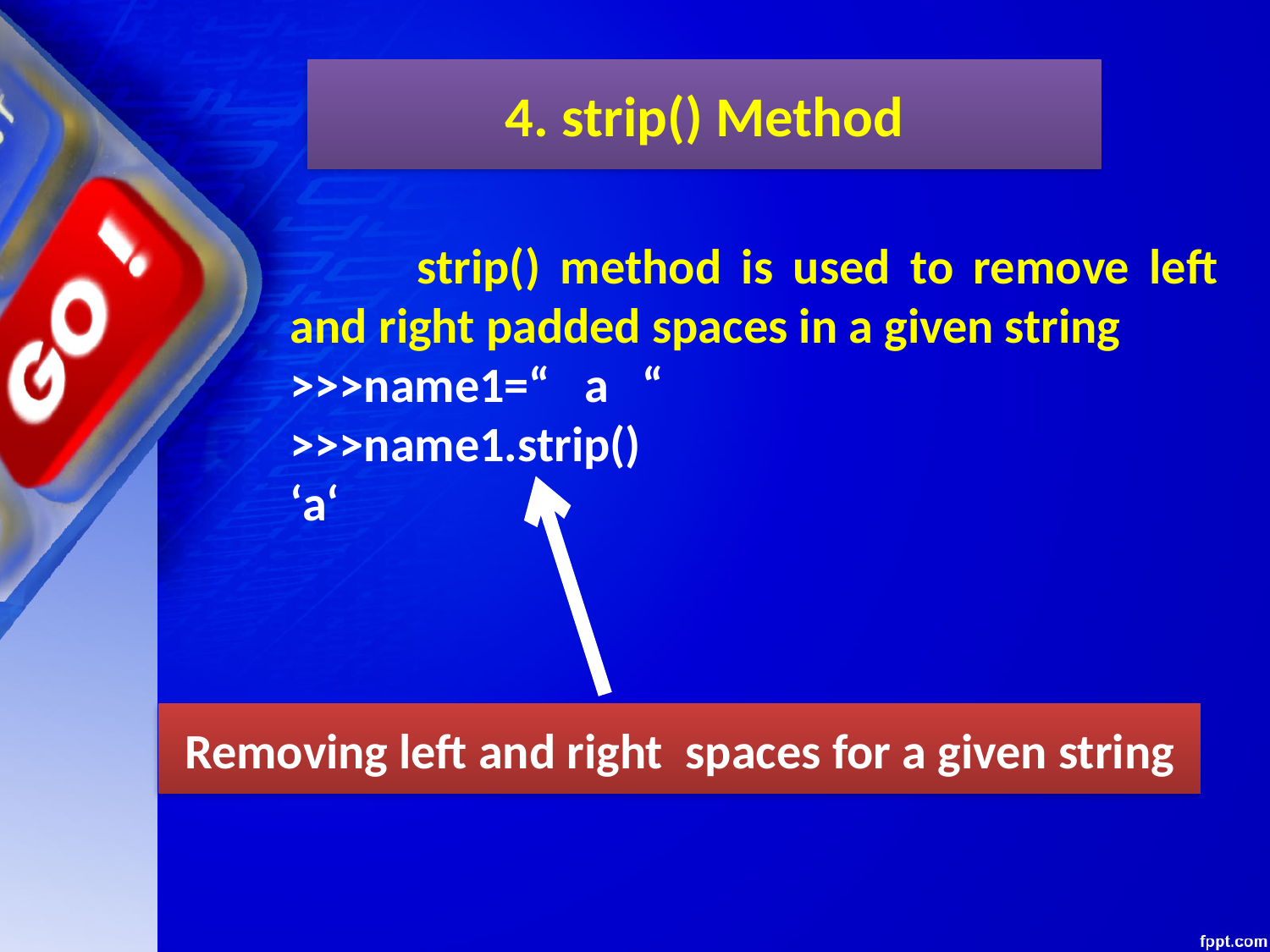

4. strip() Method
	strip() method is used to remove left and right padded spaces in a given string
>>>name1=“   a   “
>>>name1.strip()
‘a‘

Removing left and right  spaces for a given string